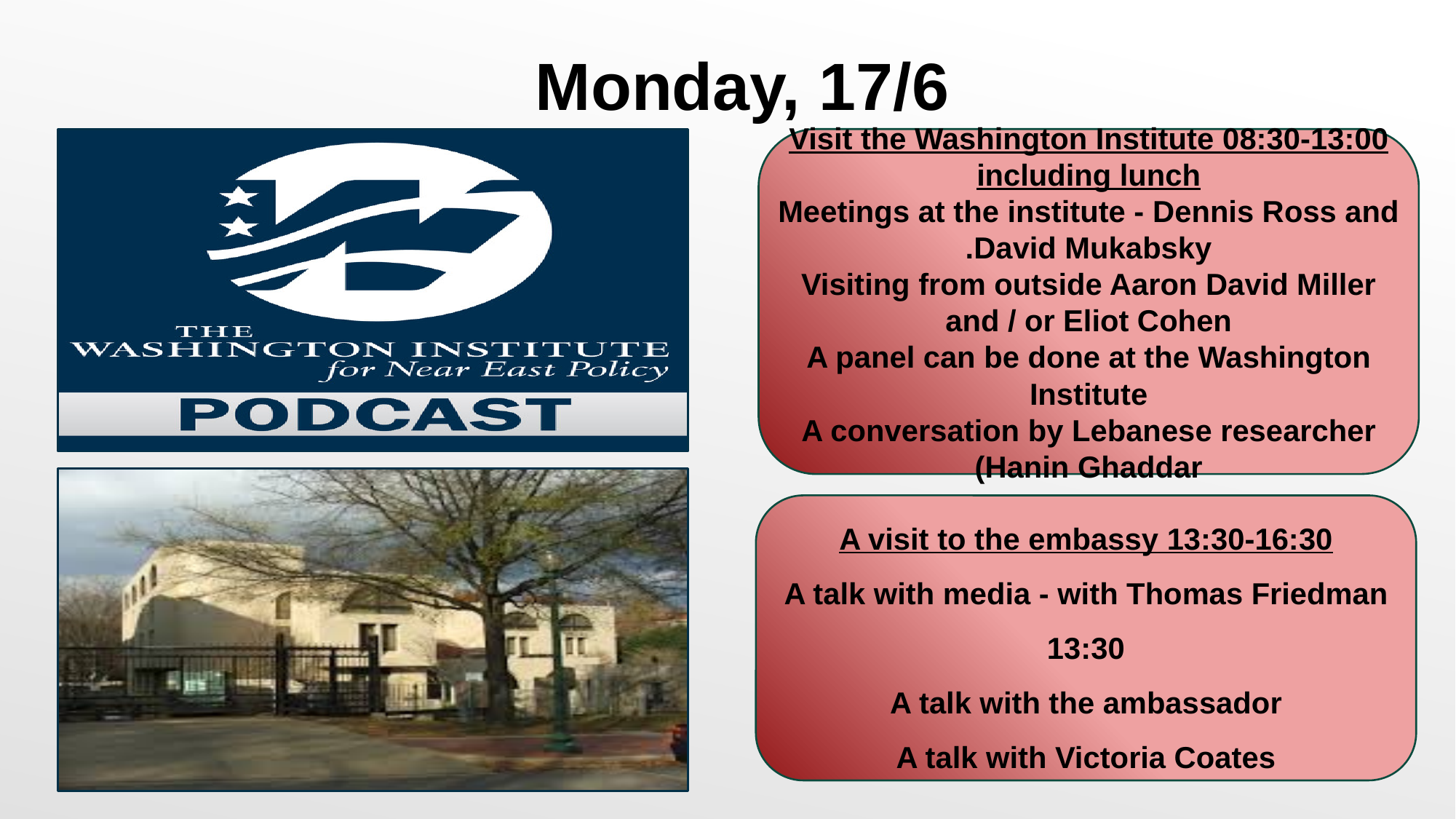

Monday, 17/6

08:30-13:00 Visit the Washington Institute including lunch
Meetings at the institute - Dennis Ross and David Mukabsky.
Visiting from outside Aaron David Miller and / or Eliot Cohen
A panel can be done at the Washington Institute
A conversation by Lebanese researcher Hanin Ghaddar)
13:30-16:30 A visit to the embassy
A talk with media - with Thomas Friedman 13:30
A talk with the ambassador
A talk with Victoria Coates